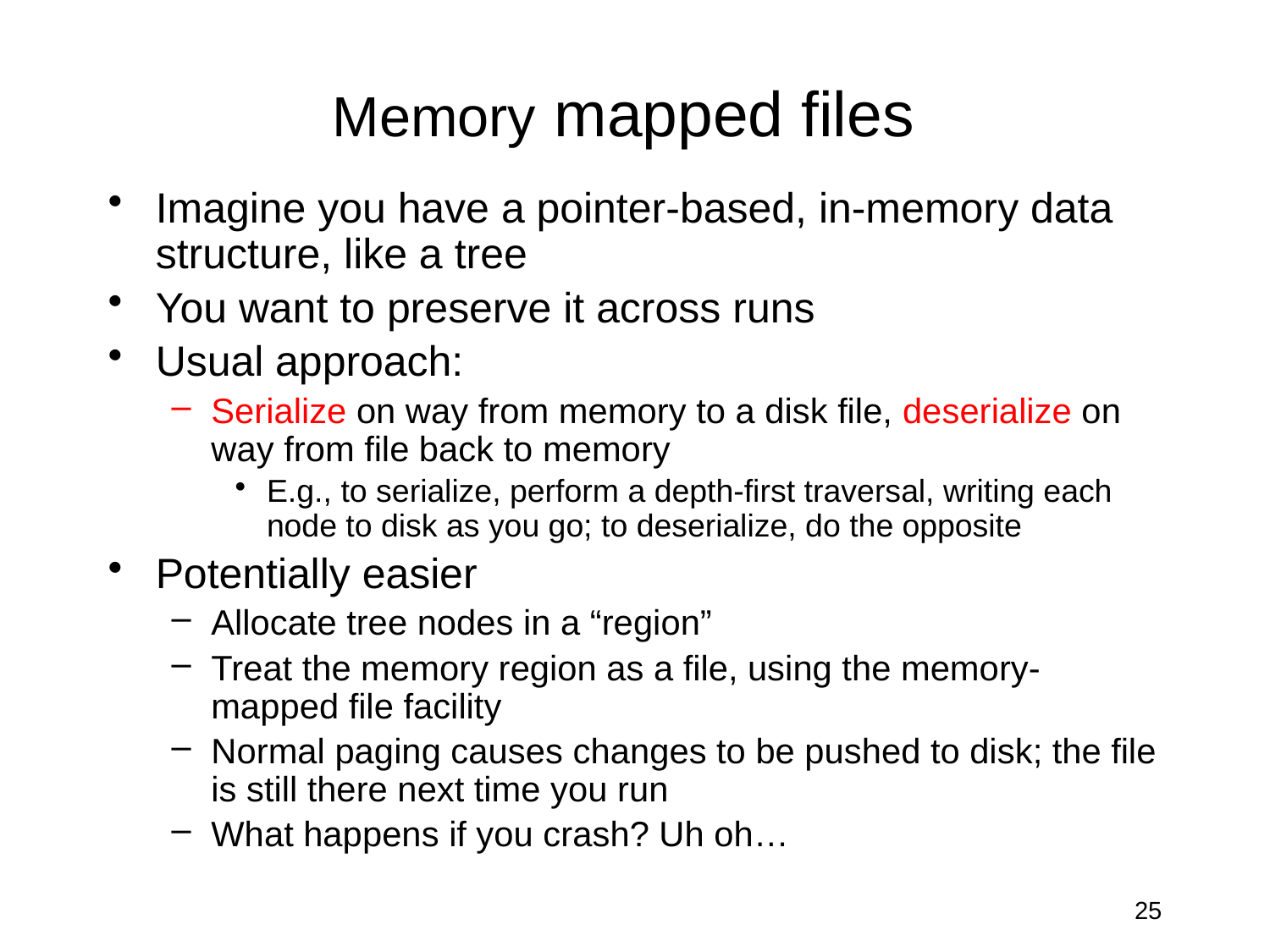

Memory mapped files
Imagine you have a pointer-based, in-memory data structure, like a tree
You want to preserve it across runs
Usual approach:
Serialize on way from memory to a disk file, deserialize on way from file back to memory
E.g., to serialize, perform a depth-first traversal, writing each node to disk as you go; to deserialize, do the opposite
Potentially easier
Allocate tree nodes in a “region”
Treat the memory region as a file, using the memory-mapped file facility
Normal paging causes changes to be pushed to disk; the file is still there next time you run
What happens if you crash? Uh oh…

25